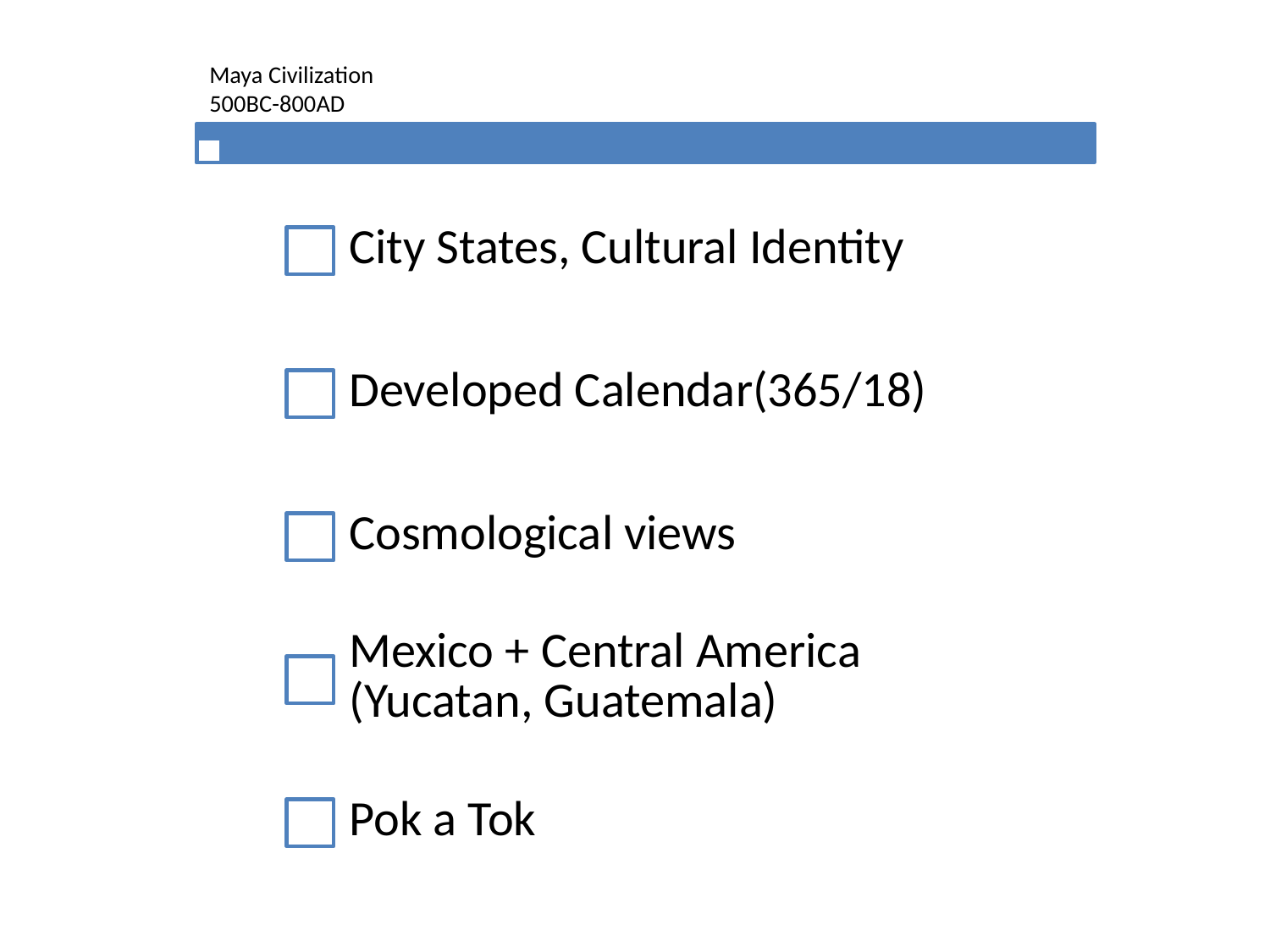

Maya Civilization
500BC-800AD
City States, Cultural Identity
Mexico + Central America (Yucatan, Guatemala)
Pok a Tok
Cosmological views
Developed Calendar(365/18)